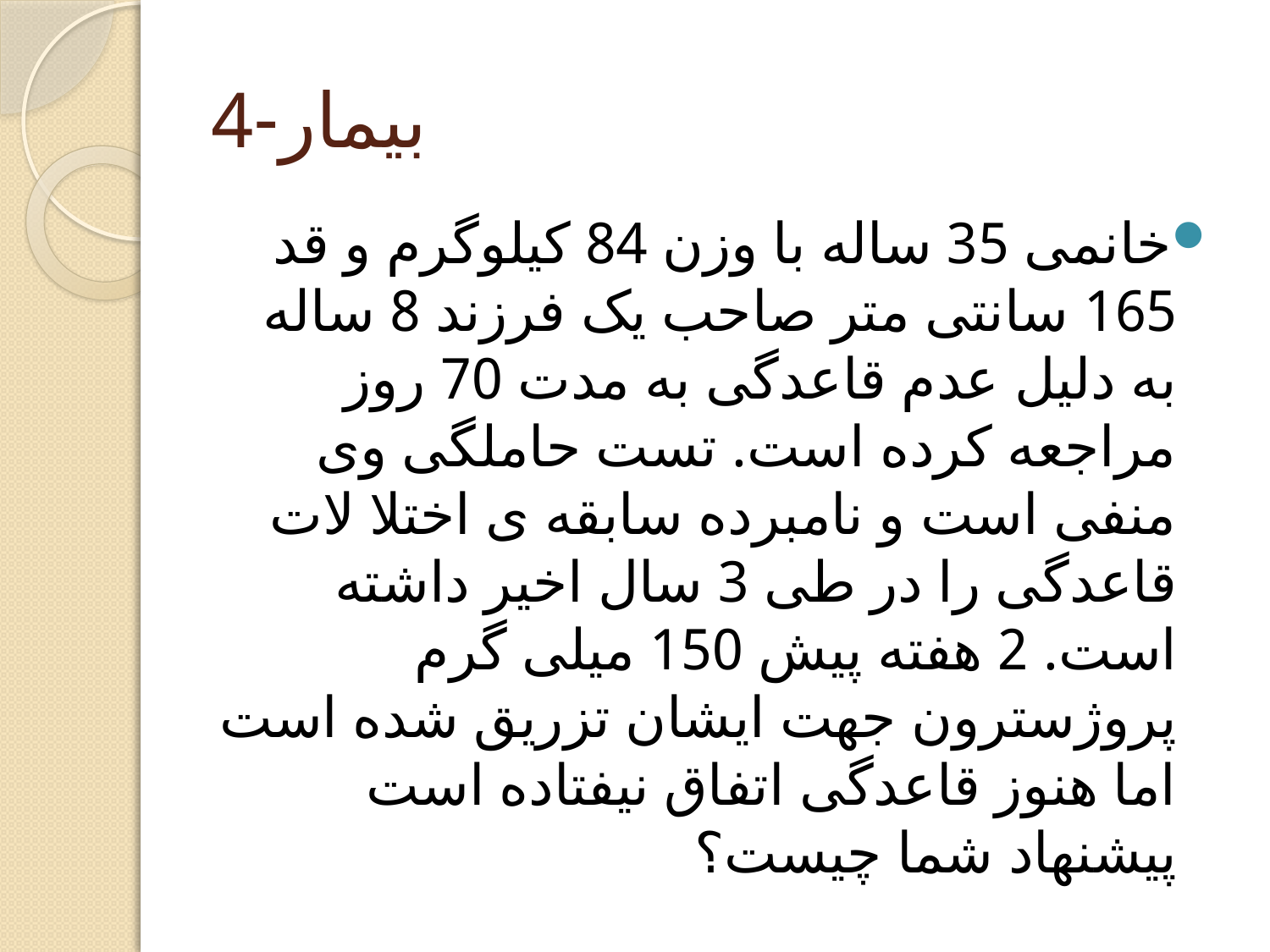

# بیمار-4
خانمی 35 ساله با وزن 84 کیلوگرم و قد 165 سانتی متر صاحب یک فرزند 8 ساله به دلیل عدم قاعدگی به مدت 70 روز مراجعه کرده است. تست حاملگی وی منفی است و نامبرده سابقه ی اختلا لات قاعدگی را در طی 3 سال اخیر داشته است. 2 هفته پیش 150 میلی گرم پروژسترون جهت ایشان تزریق شده است اما هنوز قاعدگی اتفاق نیفتاده است پیشنهاد شما چیست؟